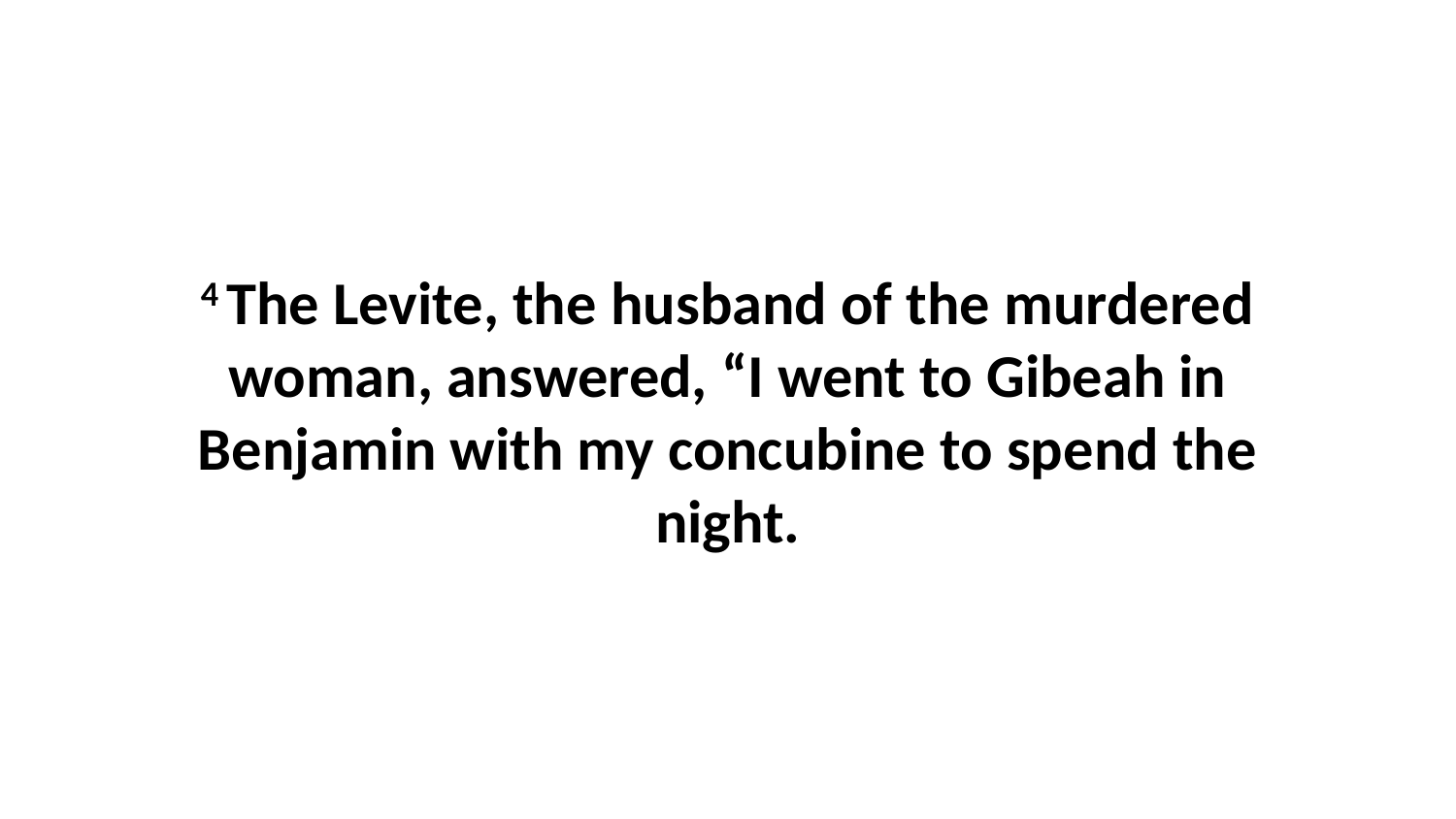

4 The Levite, the husband of the murdered woman, answered, “I went to Gibeah in Benjamin with my concubine to spend the night.